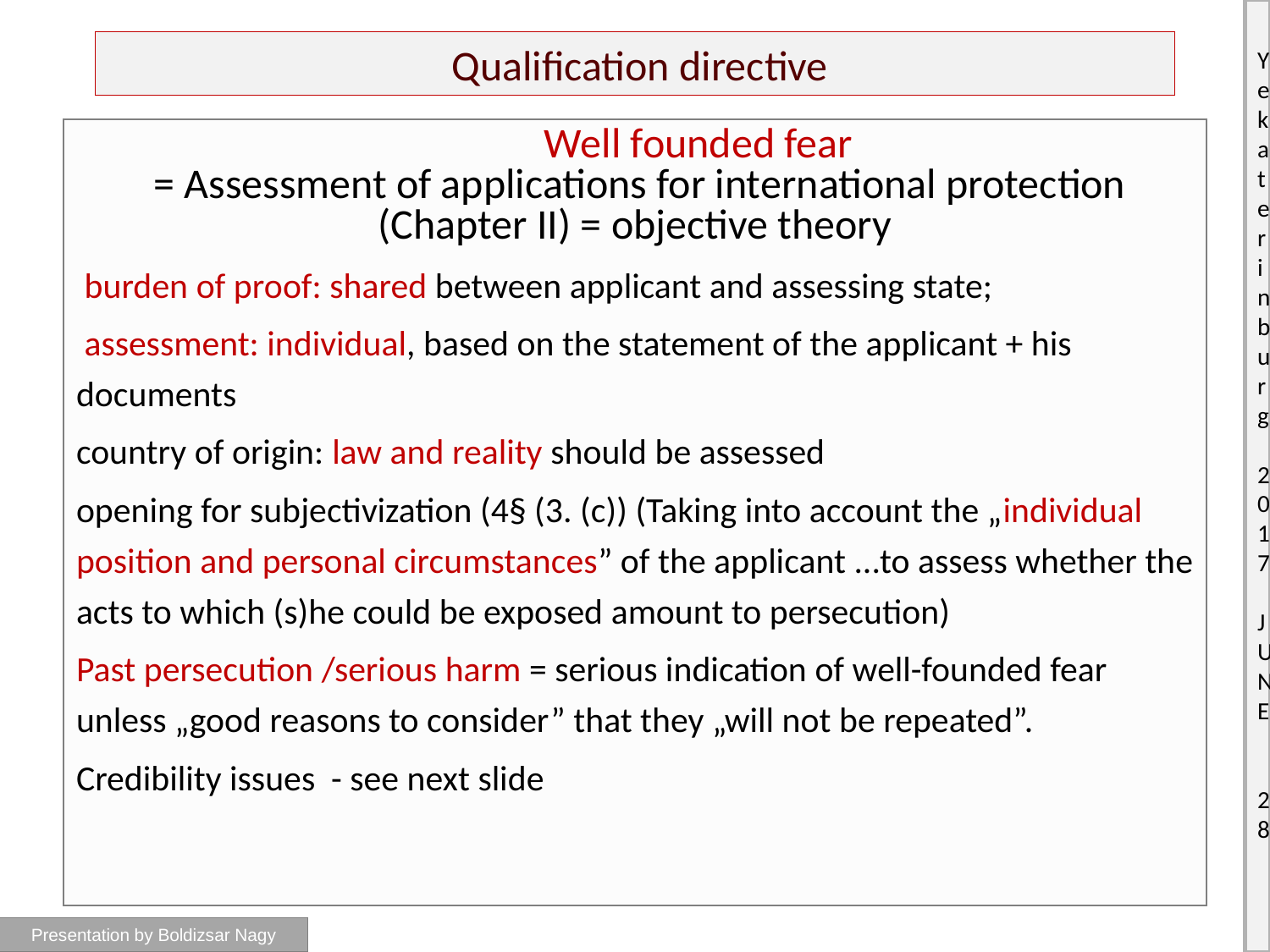

# Qualification directive
	Well founded fear
 = Assessment of applications for international protection (Chapter II) = objective theory
 burden of proof: shared between applicant and assessing state;
 assessment: individual, based on the statement of the applicant + his documents
country of origin: law and reality should be assessed
opening for subjectivization (4§ (3. (c)) (Taking into account the „individual position and personal circumstances” of the applicant ...to assess whether the acts to which (s)he could be exposed amount to persecution)
Past persecution /serious harm = serious indication of well-founded fear unless „good reasons to consider” that they „will not be repeated”.
Credibility issues  - see next slide